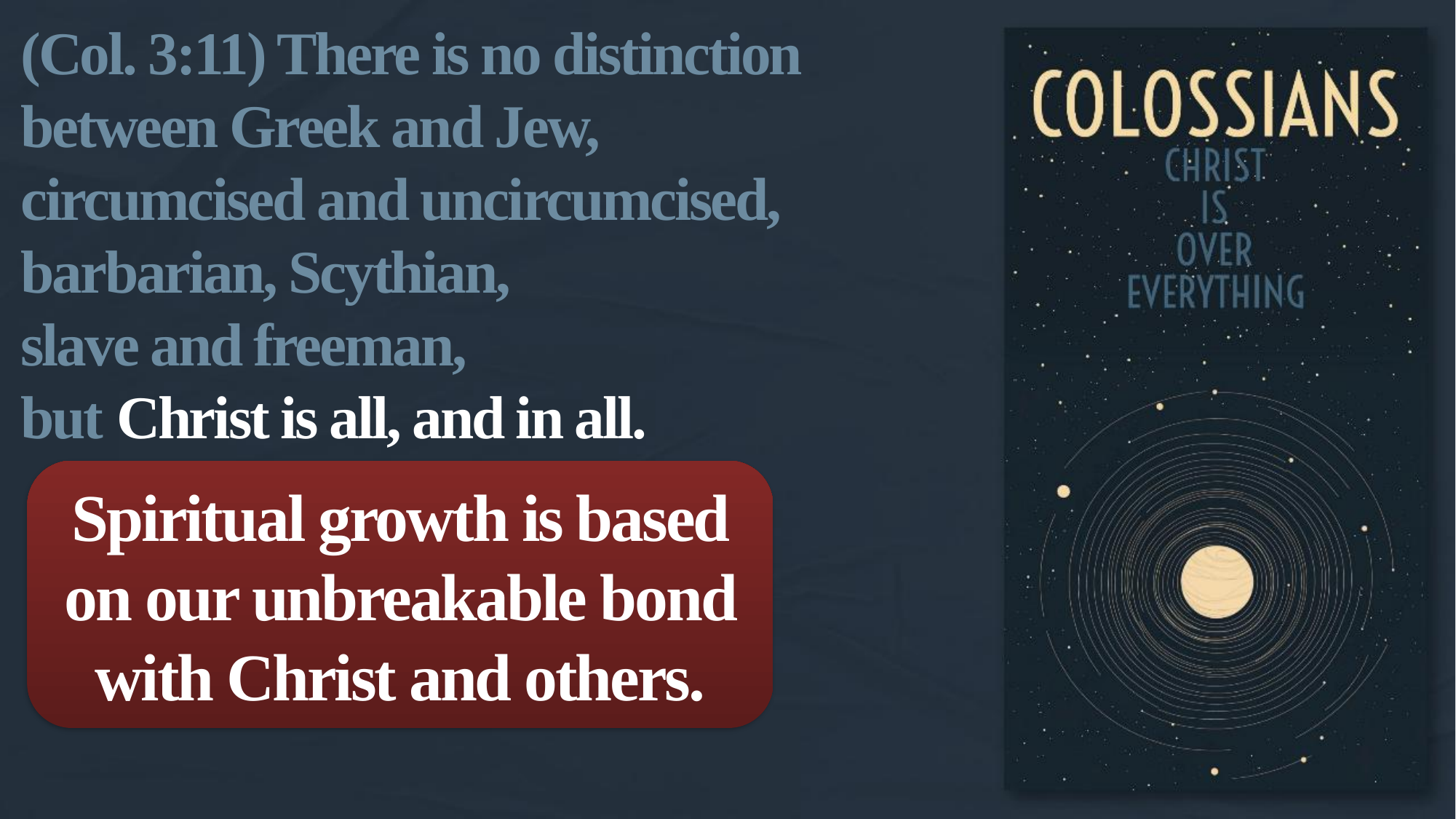

(Col. 3:11) There is no distinction
between Greek and Jew,
circumcised and uncircumcised,
barbarian, Scythian,
slave and freeman,
but Christ is all, and in all.
Spiritual growth is based on our unbreakable bond with Christ and others.